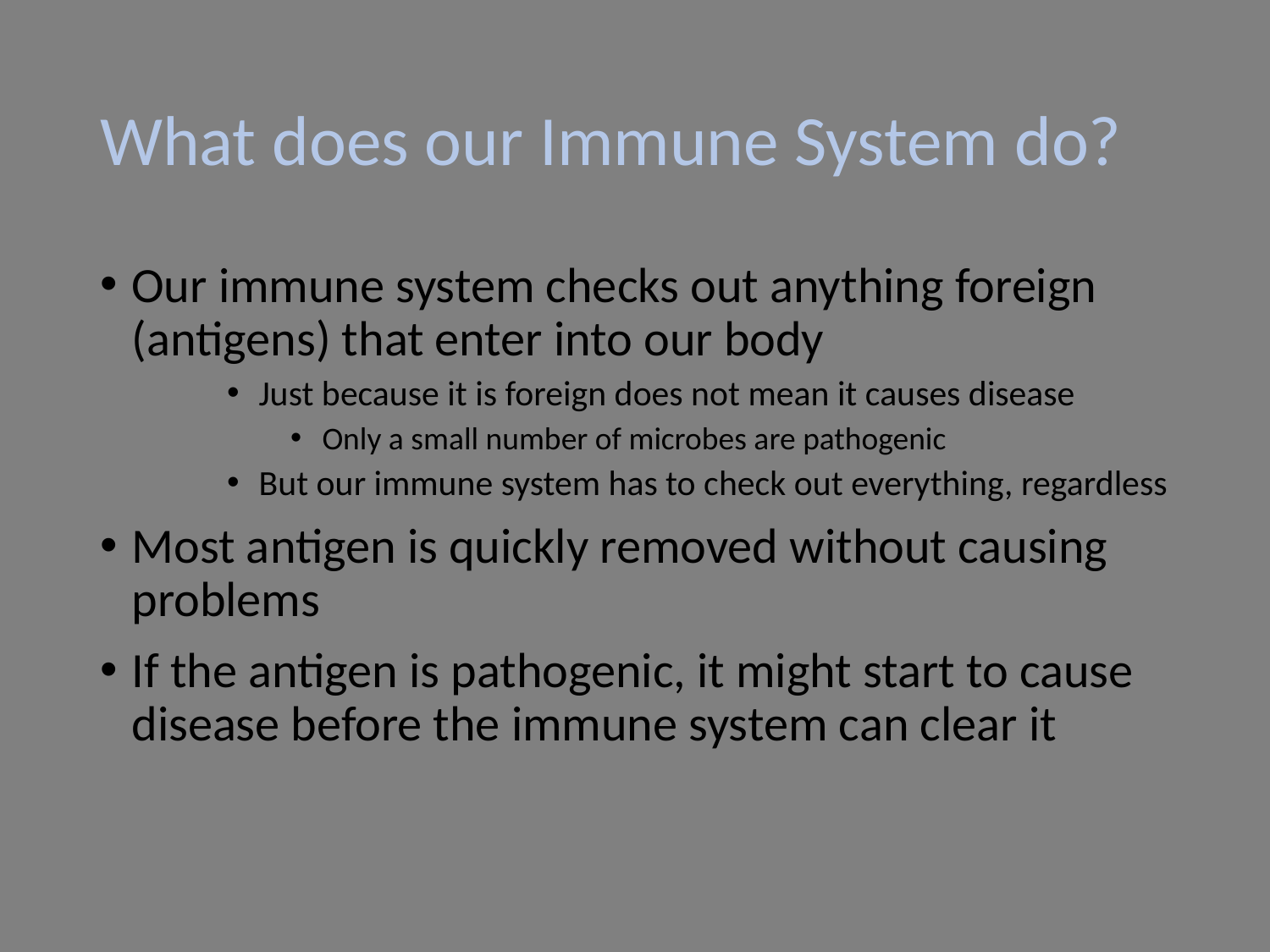

# What does our Immune System do?
Our immune system checks out anything foreign (antigens) that enter into our body
Just because it is foreign does not mean it causes disease
Only a small number of microbes are pathogenic
But our immune system has to check out everything, regardless
Most antigen is quickly removed without causing problems
If the antigen is pathogenic, it might start to cause disease before the immune system can clear it